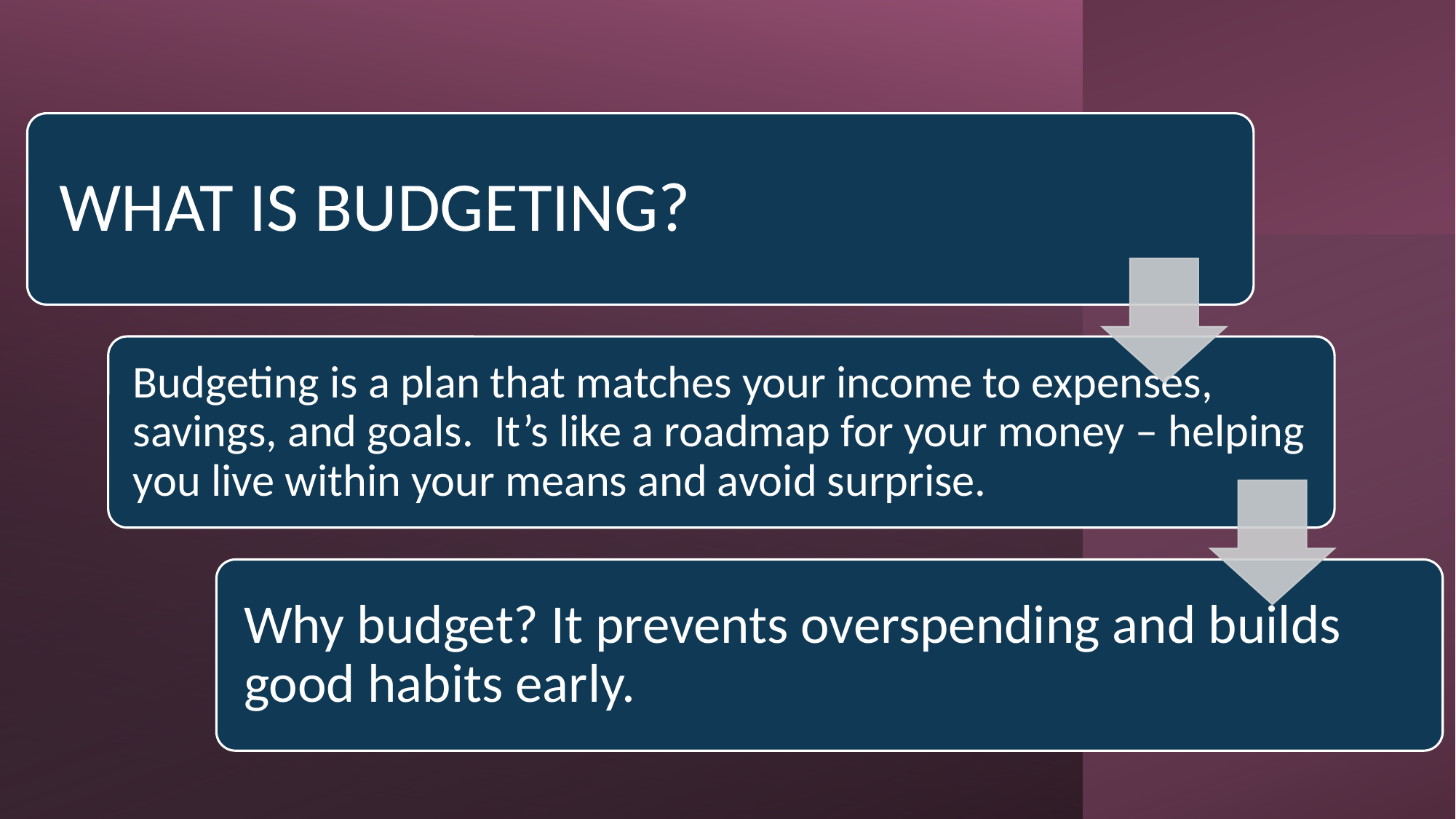

WHAT IS BUDGETING?
Budgeting is a plan that matches your income to expenses, savings, and goals.  It’s like a roadmap for your money – helping you live within your means and avoid surprise.
Why budget? It prevents overspending and builds good habits early.